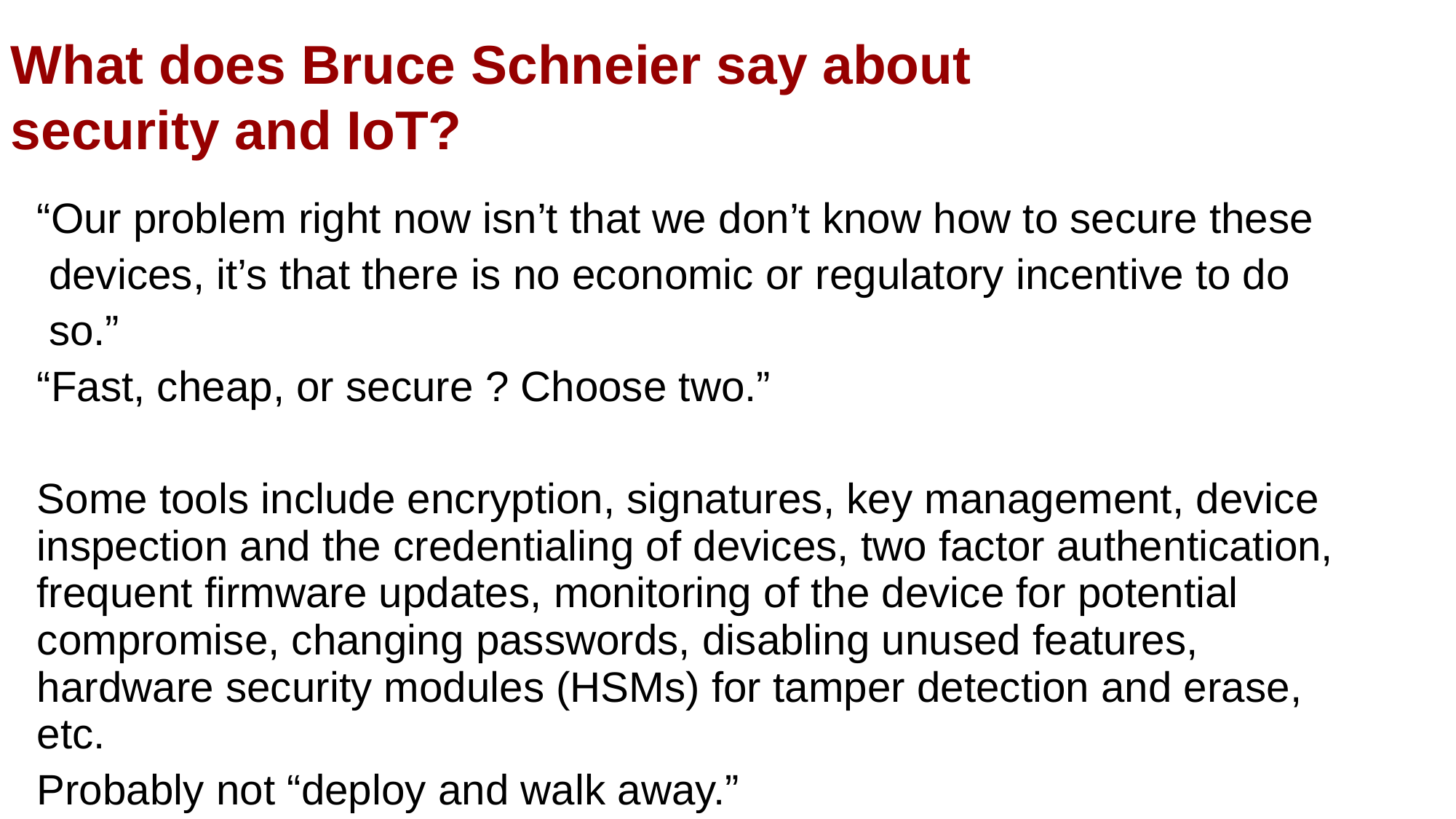

What does Bruce Schneier say about security and IoT?
“Our problem right now isn’t that we don’t know how to secure these
 devices, it’s that there is no economic or regulatory incentive to do
 so.”
“Fast, cheap, or secure ? Choose two.”

Some tools include encryption, signatures, key management, device inspection and the credentialing of devices, two factor authentication, frequent firmware updates, monitoring of the device for potential compromise, changing passwords, disabling unused features, hardware security modules (HSMs) for tamper detection and erase, etc.
Probably not “deploy and walk away.”